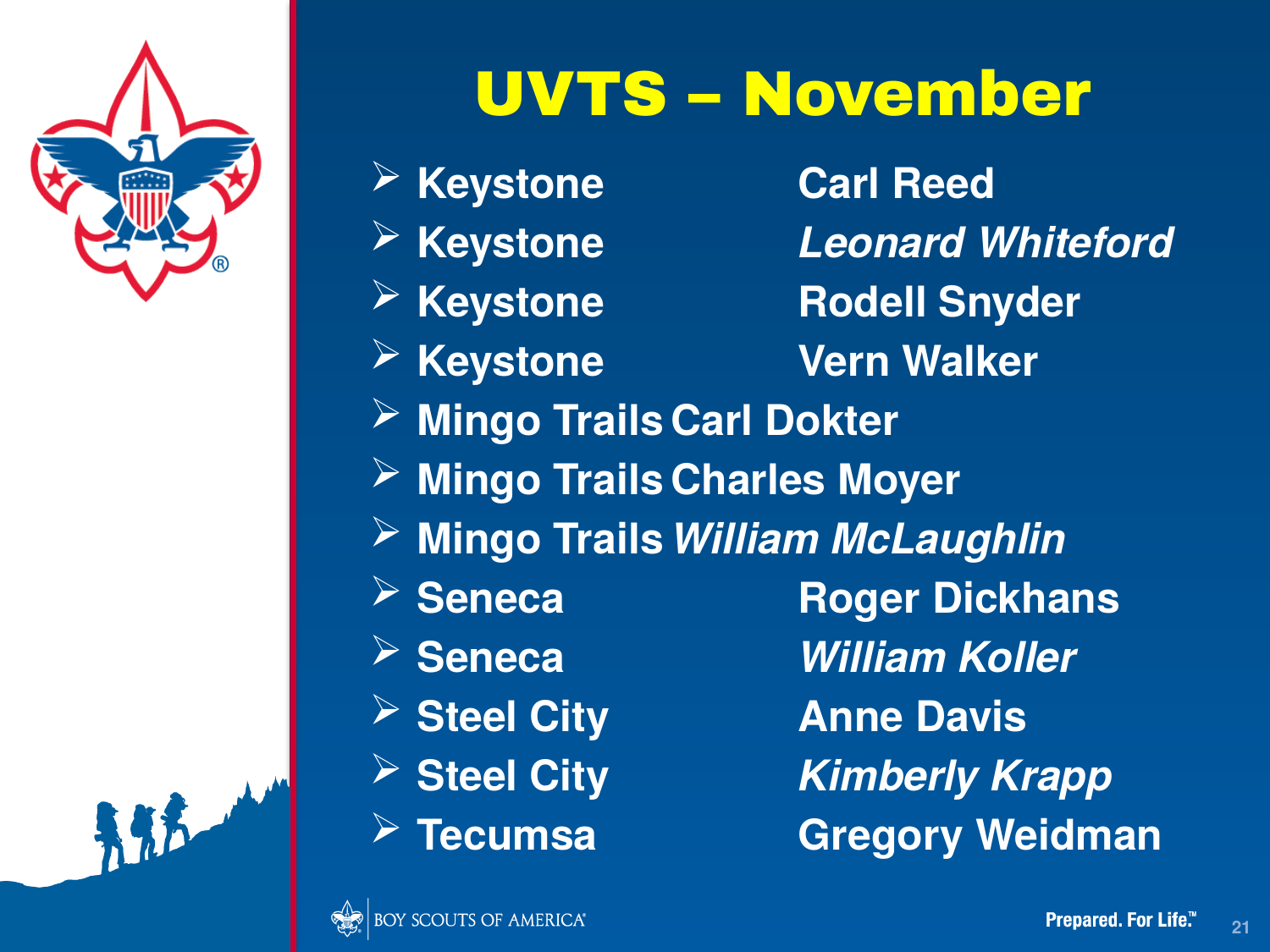

UVTS – November
Keystone		Carl Reed
Keystone		Leonard Whiteford
Keystone		Rodell Snyder
Keystone		Vern Walker
Mingo Trails	Carl Dokter
Mingo Trails	Charles Moyer
Mingo Trails	William McLaughlin
Seneca		Roger Dickhans
Seneca		William Koller
Steel City		Anne Davis
Steel City		Kimberly Krapp
Tecumsa		Gregory Weidman

21